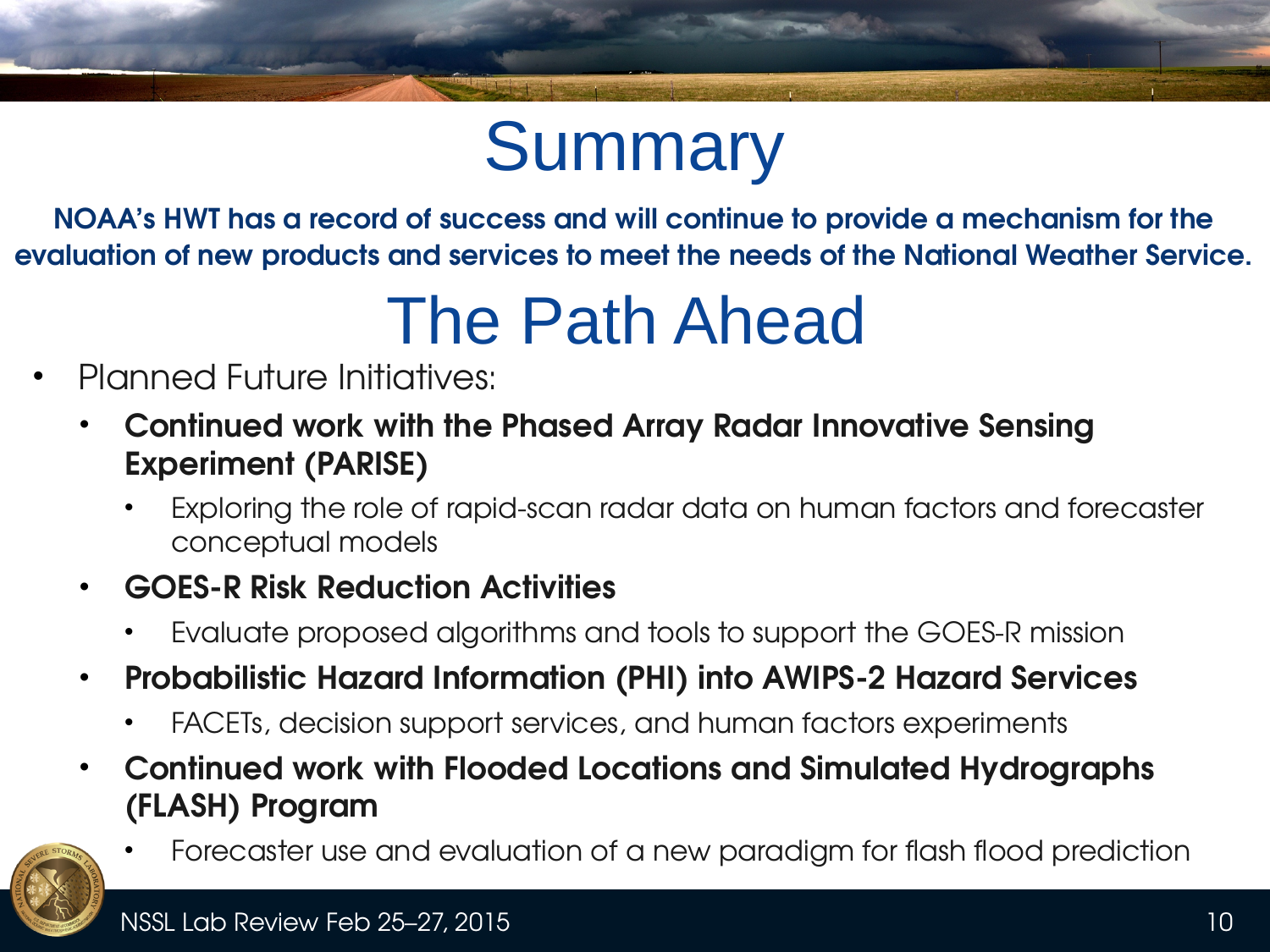

# Summary
NOAA’s HWT has a record of success and will continue to provide a mechanism for the evaluation of new products and services to meet the needs of the National Weather Service.
The Path Ahead
Planned Future Initiatives:
Continued work with the Phased Array Radar Innovative Sensing Experiment (PARISE)
Exploring the role of rapid-scan radar data on human factors and forecaster conceptual models
GOES-R Risk Reduction Activities
Evaluate proposed algorithms and tools to support the GOES-R mission
Probabilistic Hazard Information (PHI) into AWIPS-2 Hazard Services
FACETs, decision support services, and human factors experiments
Continued work with Flooded Locations and Simulated Hydrographs (FLASH) Program
Forecaster use and evaluation of a new paradigm for flash flood prediction

NSSL Lab Review Feb 25–27, 2015
10